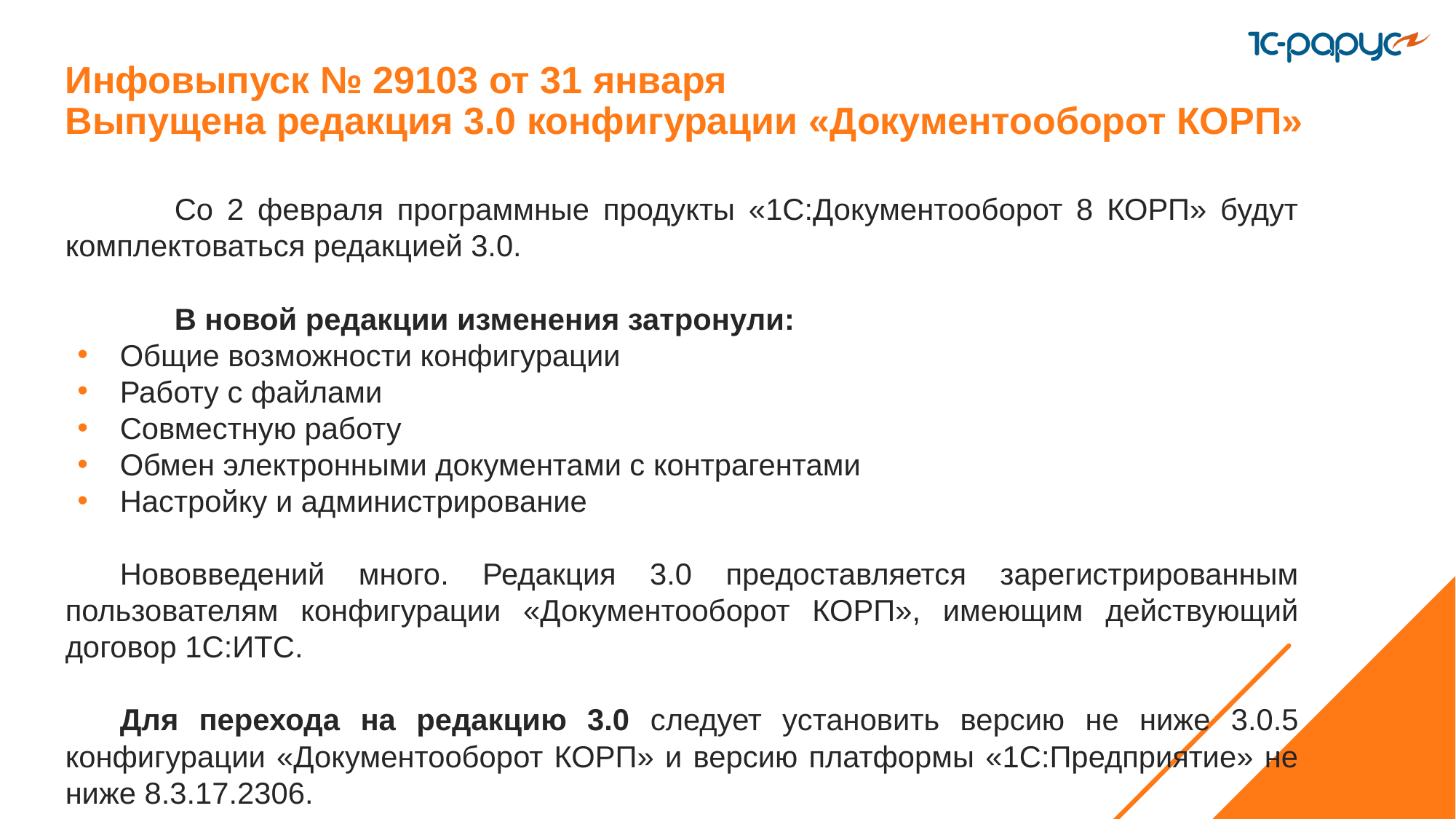

# Инфовыпуск № 29103 от 31 января
Выпущена редакция 3.0 конфигурации «Документооборот КОРП»
	Со 2 февраля программные продукты «1С:Документооборот 8 КОРП» будут комплектоваться редакцией 3.0.

	В новой редакции изменения затронули:
Общие возможности конфигурации
Работу с файлами
Совместную работу
Обмен электронными документами с контрагентами
Настройку и администрирование

Нововведений много. Редакция 3.0 предоставляется зарегистрированным пользователям конфигурации «Документооборот КОРП», имеющим действующий договор 1С:ИТС.

Для перехода на редакцию 3.0 следует установить версию не ниже 3.0.5 конфигурации «Документооборот КОРП» и версию платформы «1С:Предприятие» не ниже 8.3.17.2306.